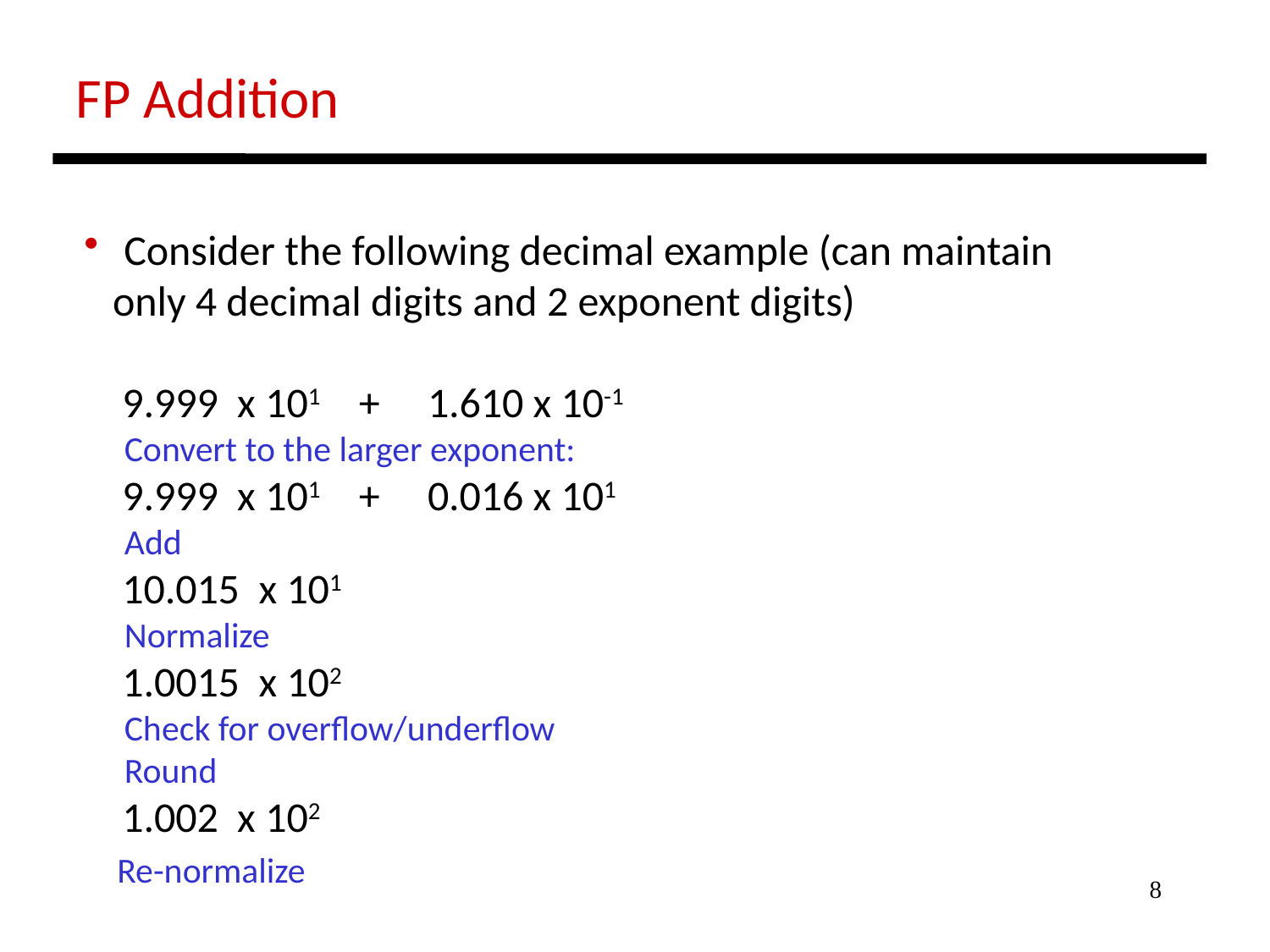

FP Addition

 Consider the following decimal example (can maintain
   only 4 decimal digits and 2 exponent digits)

    9.999  x 101    +     1.610 x 10-1
     Convert to the larger exponent:
    9.999  x 101    +     0.016 x 101
     Add
    10.015  x 101
     Normalize
    1.0015  x 102
     Check for overflow/underflow
     Round
    1.002  x 102
      Re-normalize
8